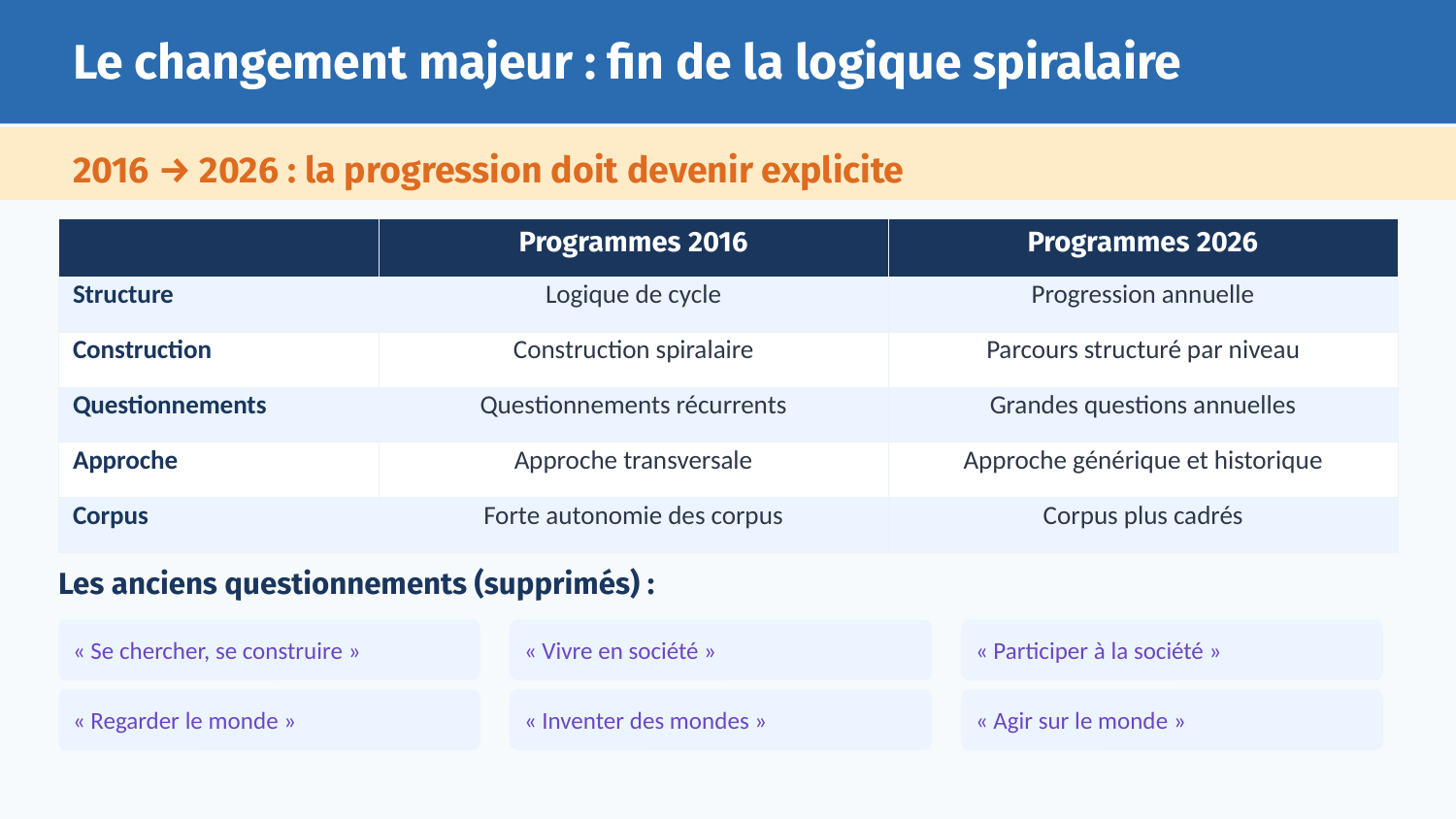

Le changement majeur : fin de la logique spiralaire

2016 → 2026 : la progression doit devenir explicite
|  | Programmes 2016 | Programmes 2026 |
| --- | --- | --- |
| Structure | Logique de cycle | Progression annuelle |
| Construction | Construction spiralaire | Parcours structuré par niveau |
| Questionnements | Questionnements récurrents | Grandes questions annuelles |
| Approche | Approche transversale | Approche générique et historique |
| Corpus | Forte autonomie des corpus | Corpus plus cadrés |
Les anciens questionnements (supprimés) :

« Se chercher, se construire »

« Vivre en société »

« Participer à la société »

« Regarder le monde »

« Inventer des mondes »

« Agir sur le monde »